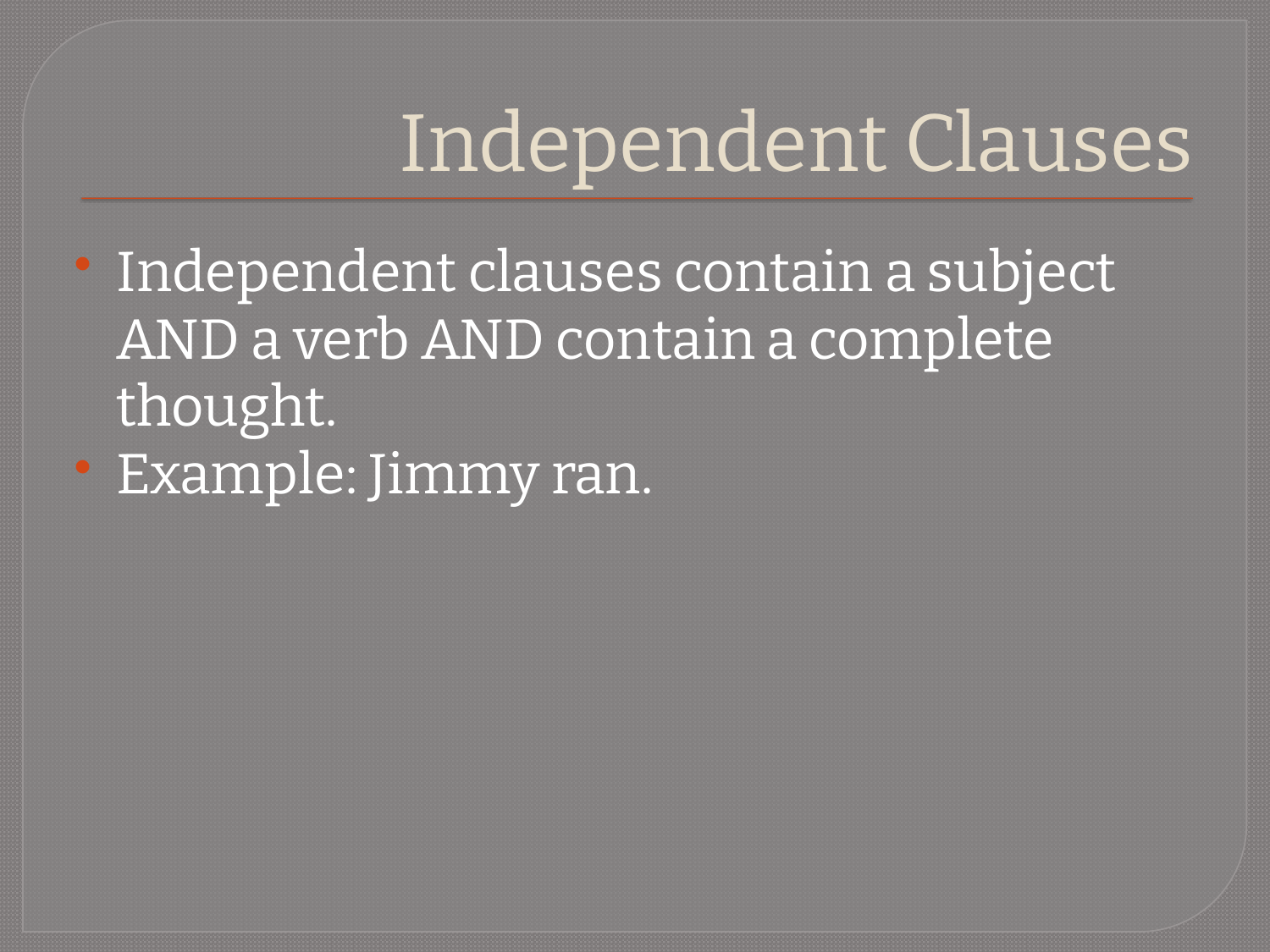

# Independent Clauses
Independent clauses contain a subject AND a verb AND contain a complete thought.
Example: Jimmy ran.